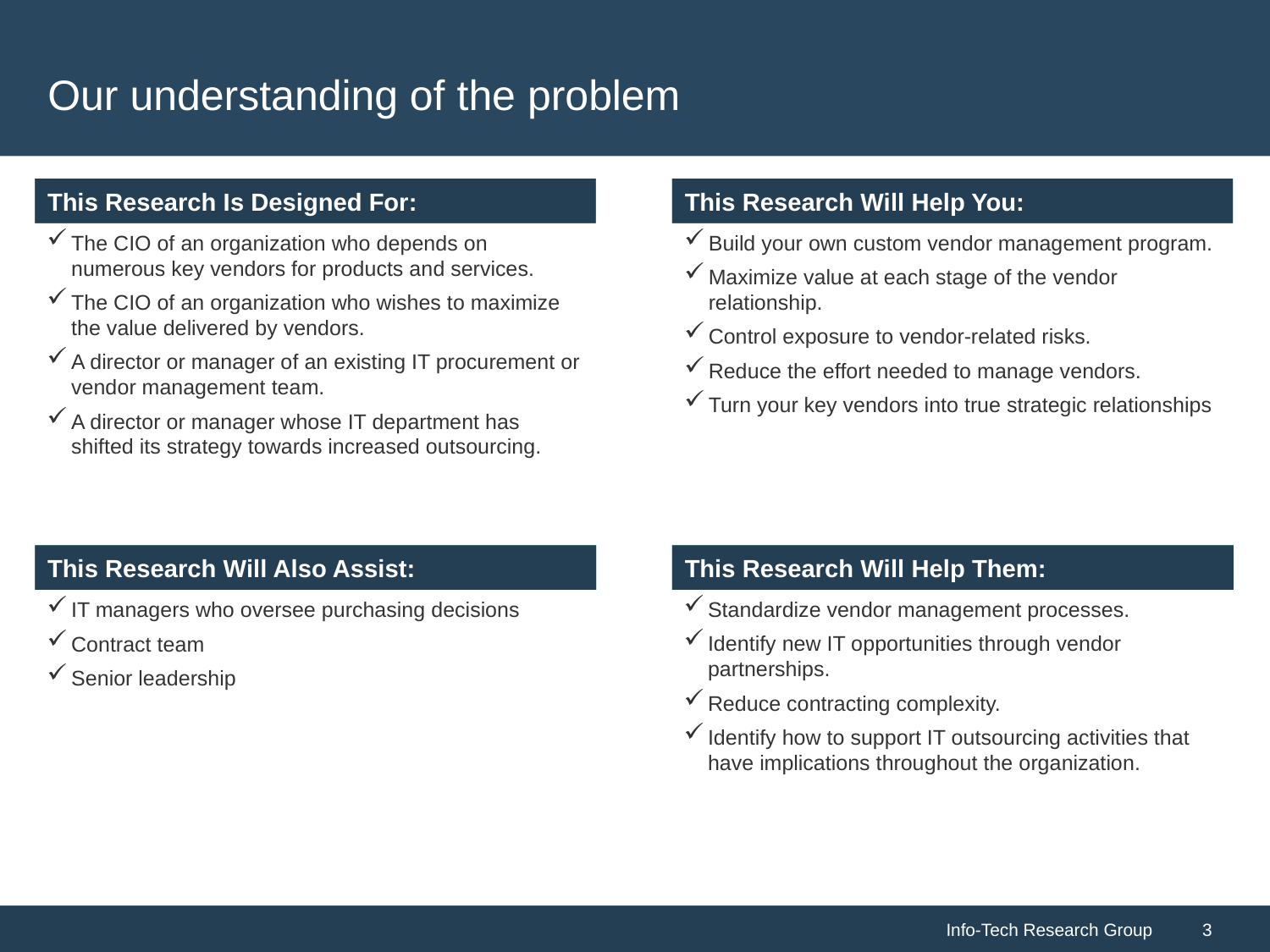

# Our understanding of the problem
The CIO of an organization who depends on numerous key vendors for products and services.
The CIO of an organization who wishes to maximize the value delivered by vendors.
A director or manager of an existing IT procurement or vendor management team.
A director or manager whose IT department has shifted its strategy towards increased outsourcing.
Build your own custom vendor management program.
Maximize value at each stage of the vendor relationship.
Control exposure to vendor-related risks.
Reduce the effort needed to manage vendors.
Turn your key vendors into true strategic relationships

Standardize vendor management processes.
Identify new IT opportunities through vendor partnerships.
Reduce contracting complexity.
Identify how to support IT outsourcing activities that have implications throughout the organization.

IT managers who oversee purchasing decisions
Contract team
Senior leadership